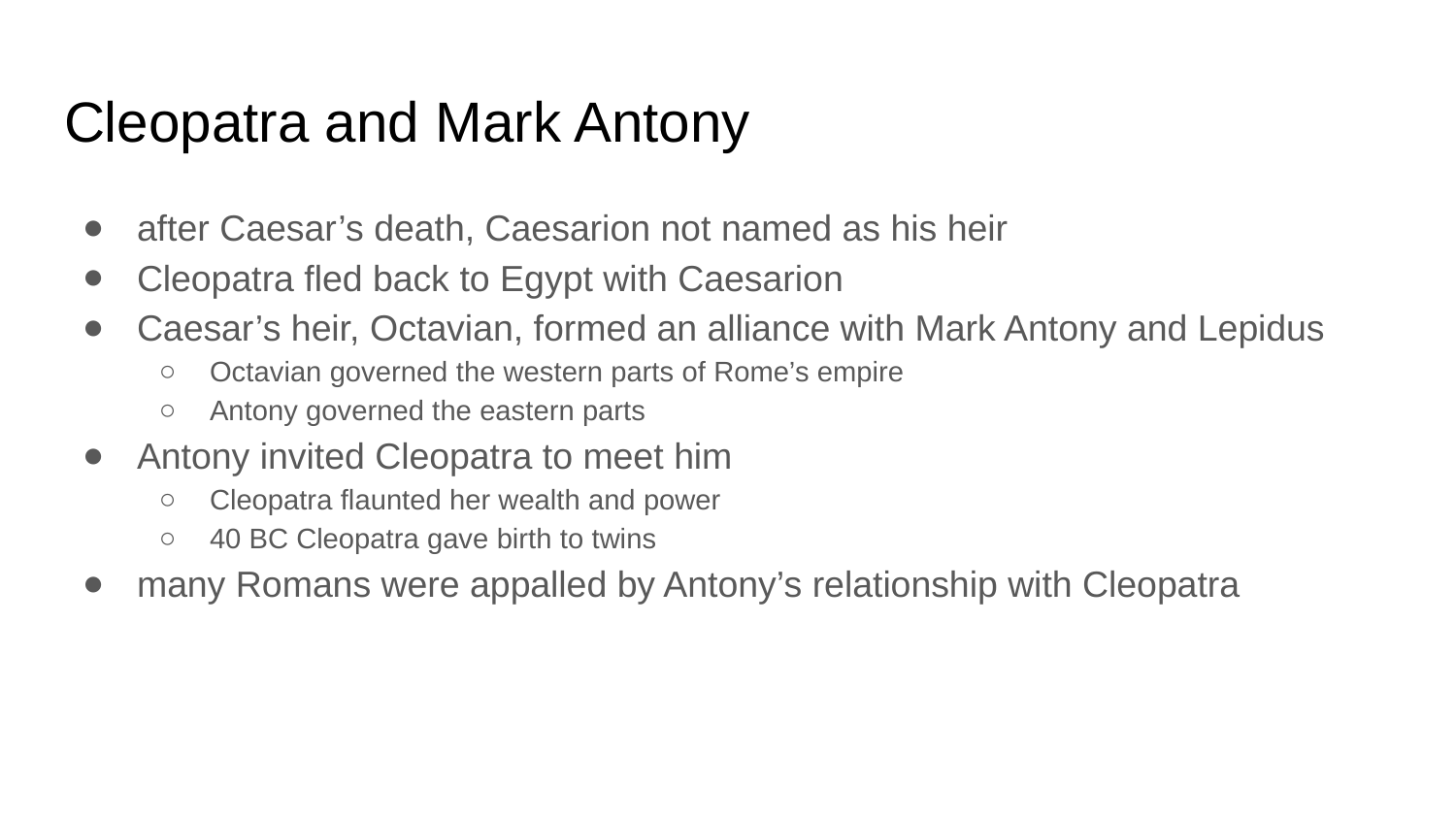

# Cleopatra and Mark Antony
after Caesar’s death, Caesarion not named as his heir
Cleopatra fled back to Egypt with Caesarion
Caesar’s heir, Octavian, formed an alliance with Mark Antony and Lepidus
Octavian governed the western parts of Rome’s empire
Antony governed the eastern parts
Antony invited Cleopatra to meet him
Cleopatra flaunted her wealth and power
40 BC Cleopatra gave birth to twins
many Romans were appalled by Antony’s relationship with Cleopatra